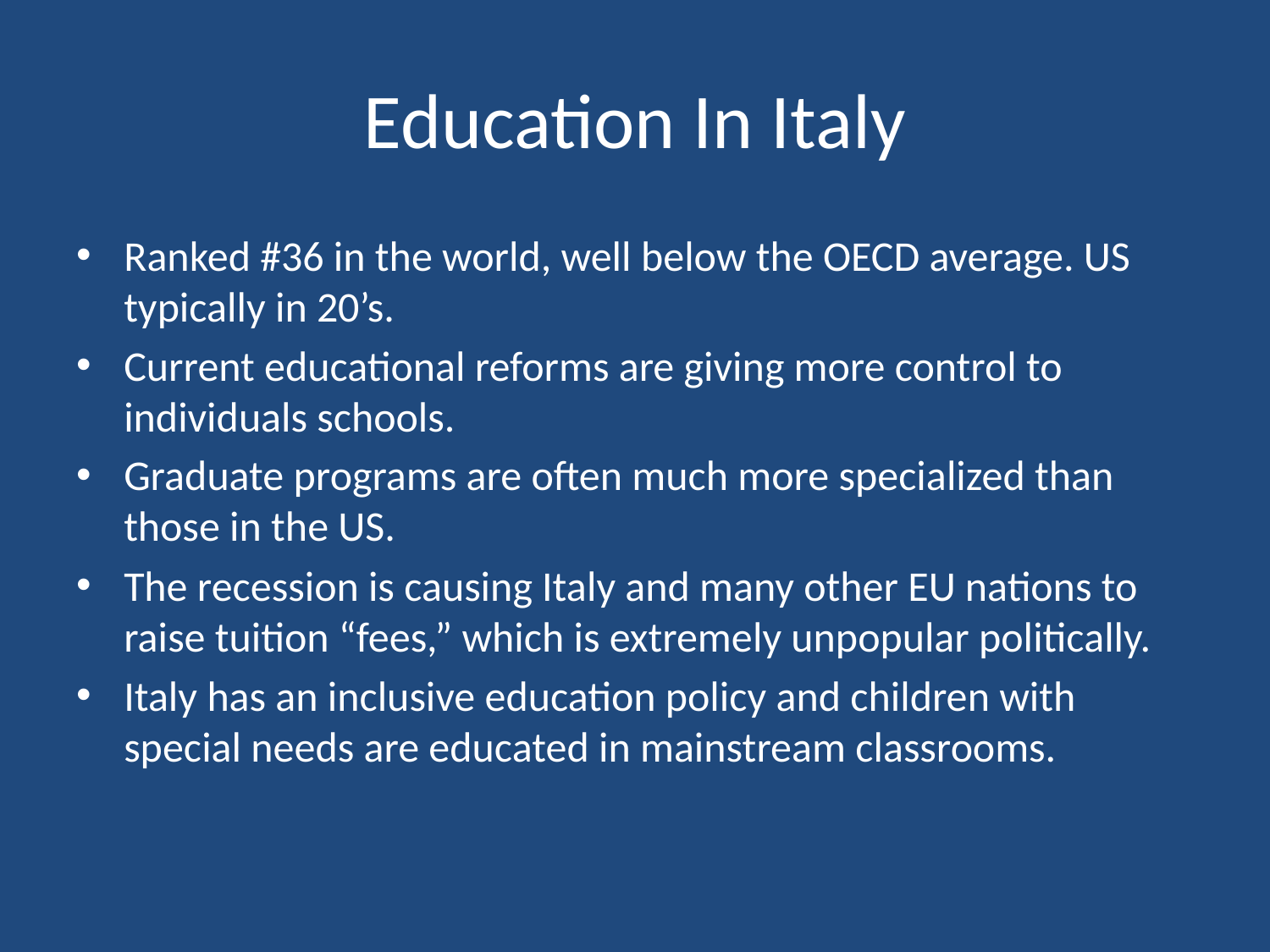

# Education In Italy
Ranked #36 in the world, well below the OECD average. US typically in 20’s.
Current educational reforms are giving more control to individuals schools.
Graduate programs are often much more specialized than those in the US.
The recession is causing Italy and many other EU nations to raise tuition “fees,” which is extremely unpopular politically.
Italy has an inclusive education policy and children with special needs are educated in mainstream classrooms.